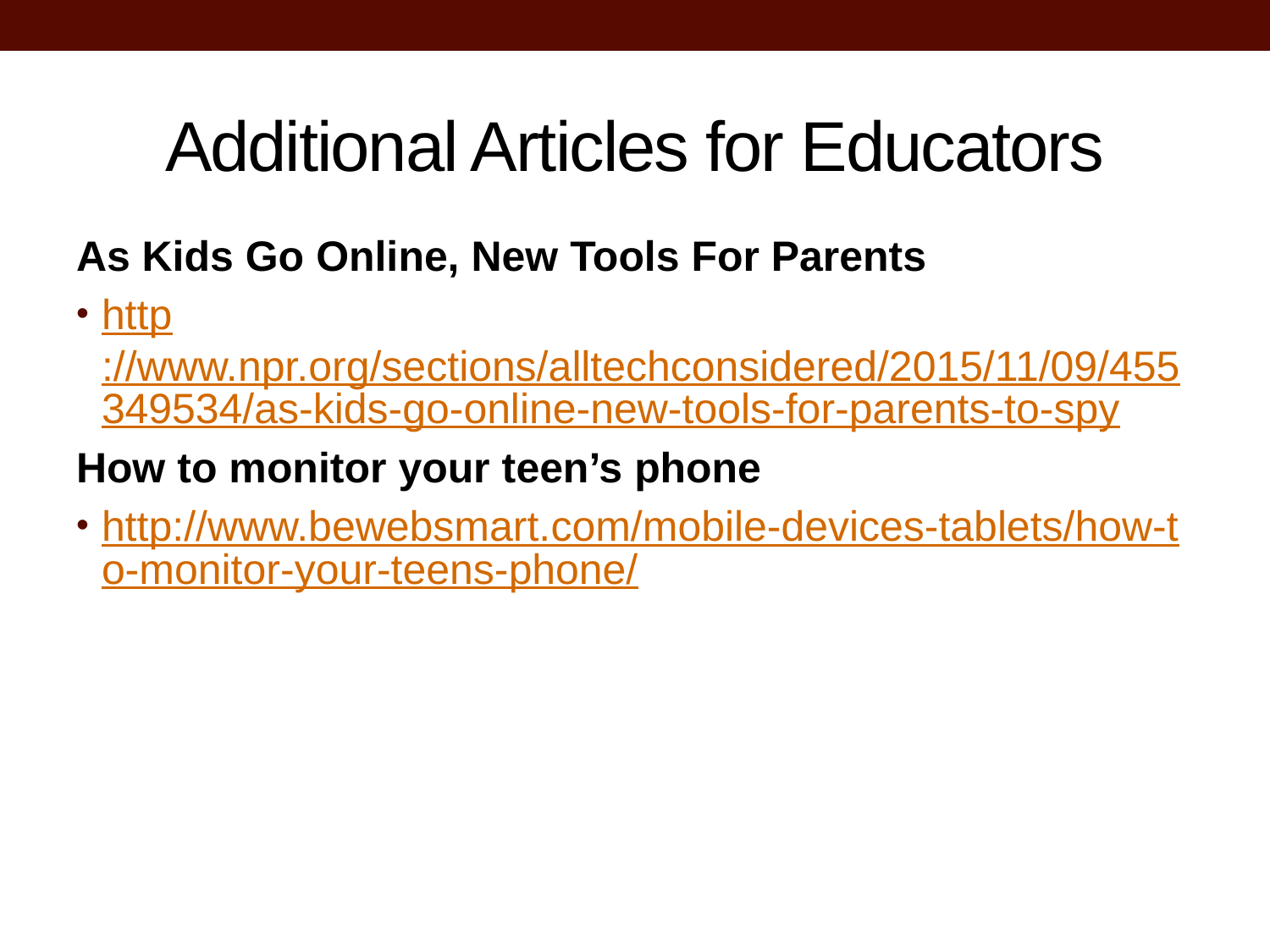

# Additional Articles for Educators
As Kids Go Online, New Tools For Parents
http://www.npr.org/sections/alltechconsidered/2015/11/09/455349534/as-kids-go-online-new-tools-for-parents-to-spy
How to monitor your teen’s phone
http://www.bewebsmart.com/mobile-devices-tablets/how-to-monitor-your-teens-phone/